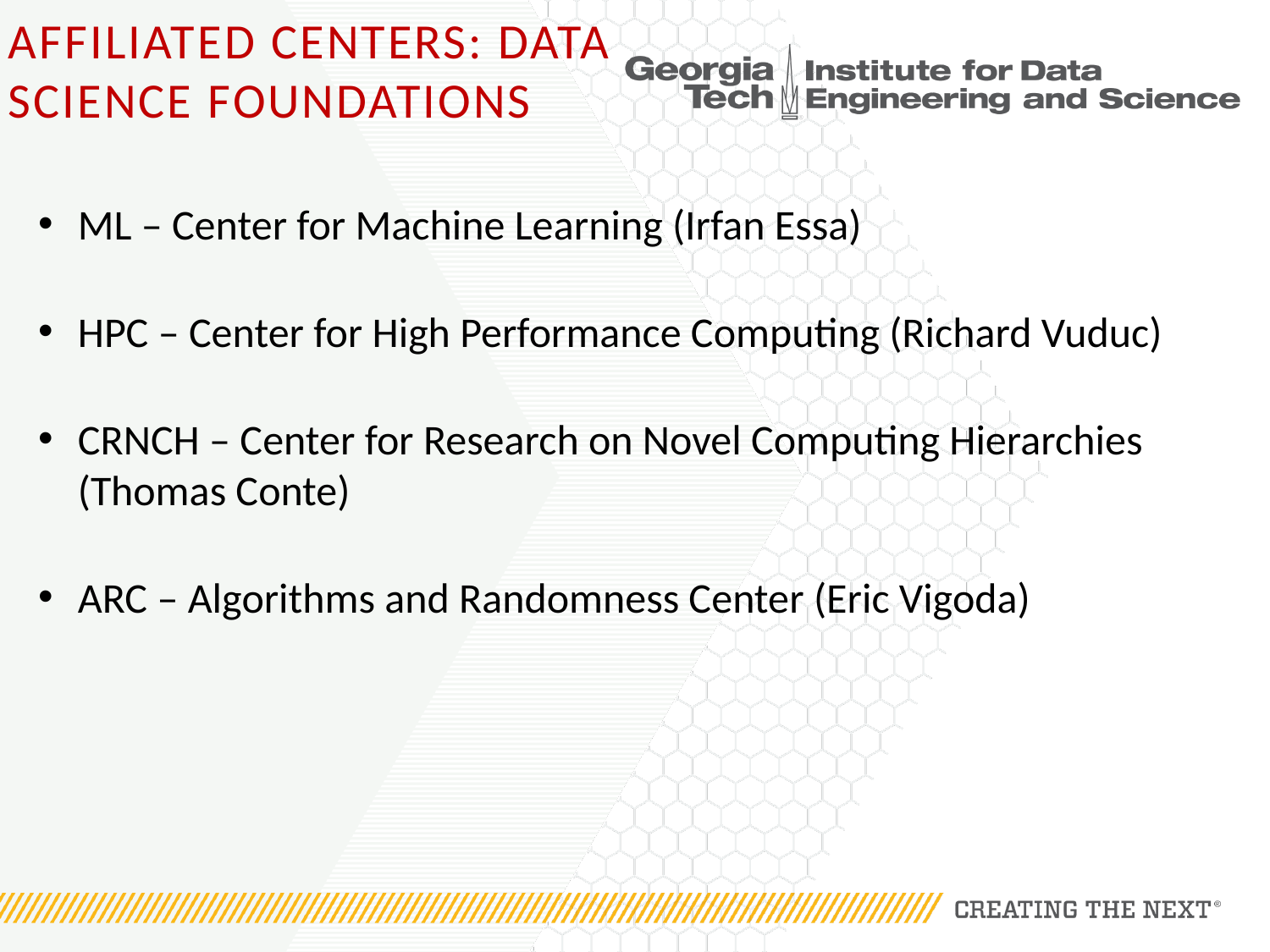

# Affiliated centers: data science foundations
ML – Center for Machine Learning (Irfan Essa)

HPC – Center for High Performance Computing (Richard Vuduc)

CRNCH – Center for Research on Novel Computing Hierarchies (Thomas Conte)

ARC – Algorithms and Randomness Center (Eric Vigoda)